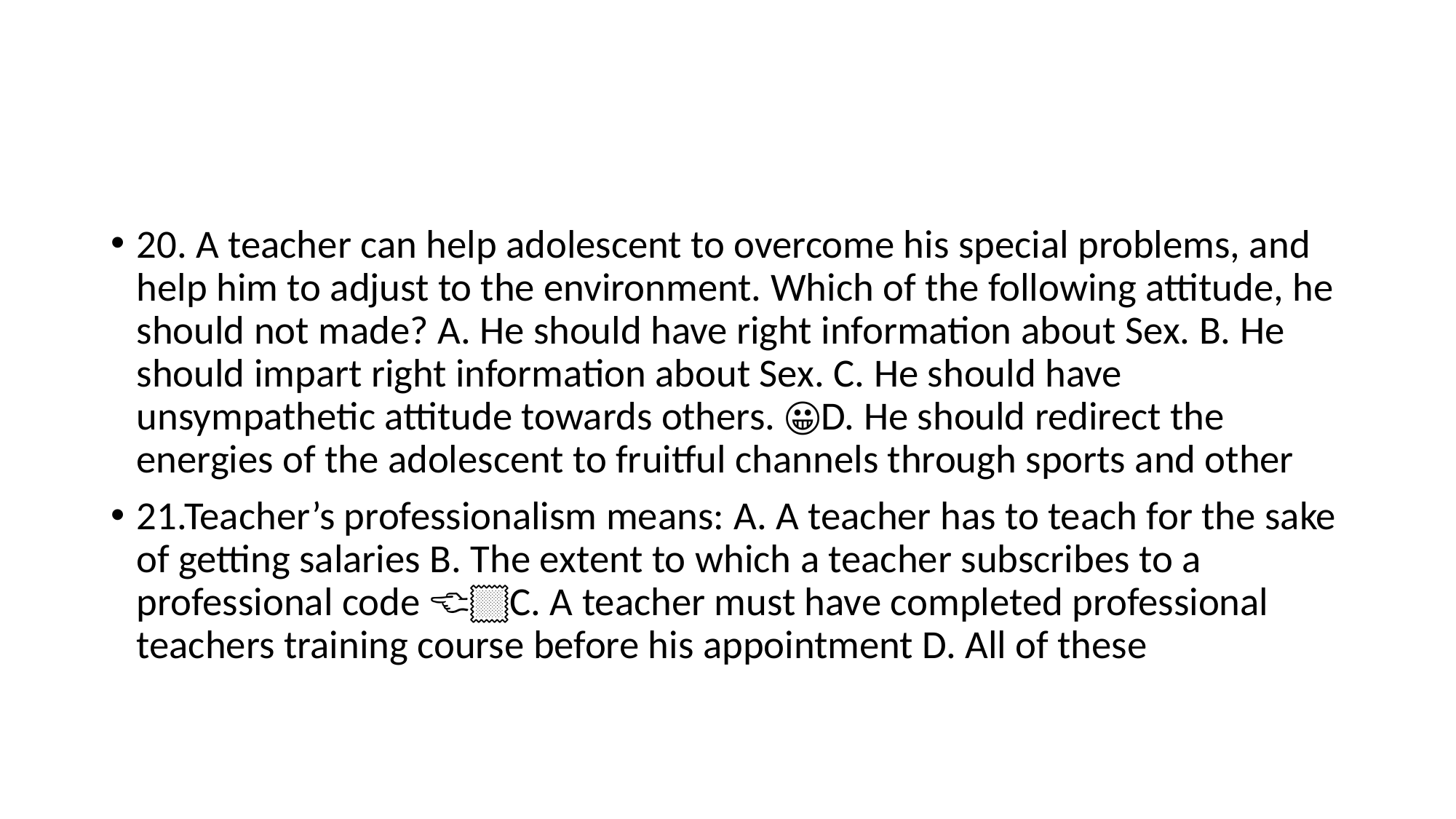

#
20. A teacher can help adolescent to overcome his special problems, and help him to adjust to the environment. Which of the following attitude, he should not made? A. He should have right information about Sex. B. He should impart right information about Sex. C. He should have unsympathetic attitude towards others. 😀D. He should redirect the energies of the adolescent to fruitful channels through sports and other
21.Teacher’s professionalism means: A. A teacher has to teach for the sake of getting salaries B. The extent to which a teacher subscribes to a professional code 👈🏻C. A teacher must have completed professional teachers training course before his appointment D. All of these